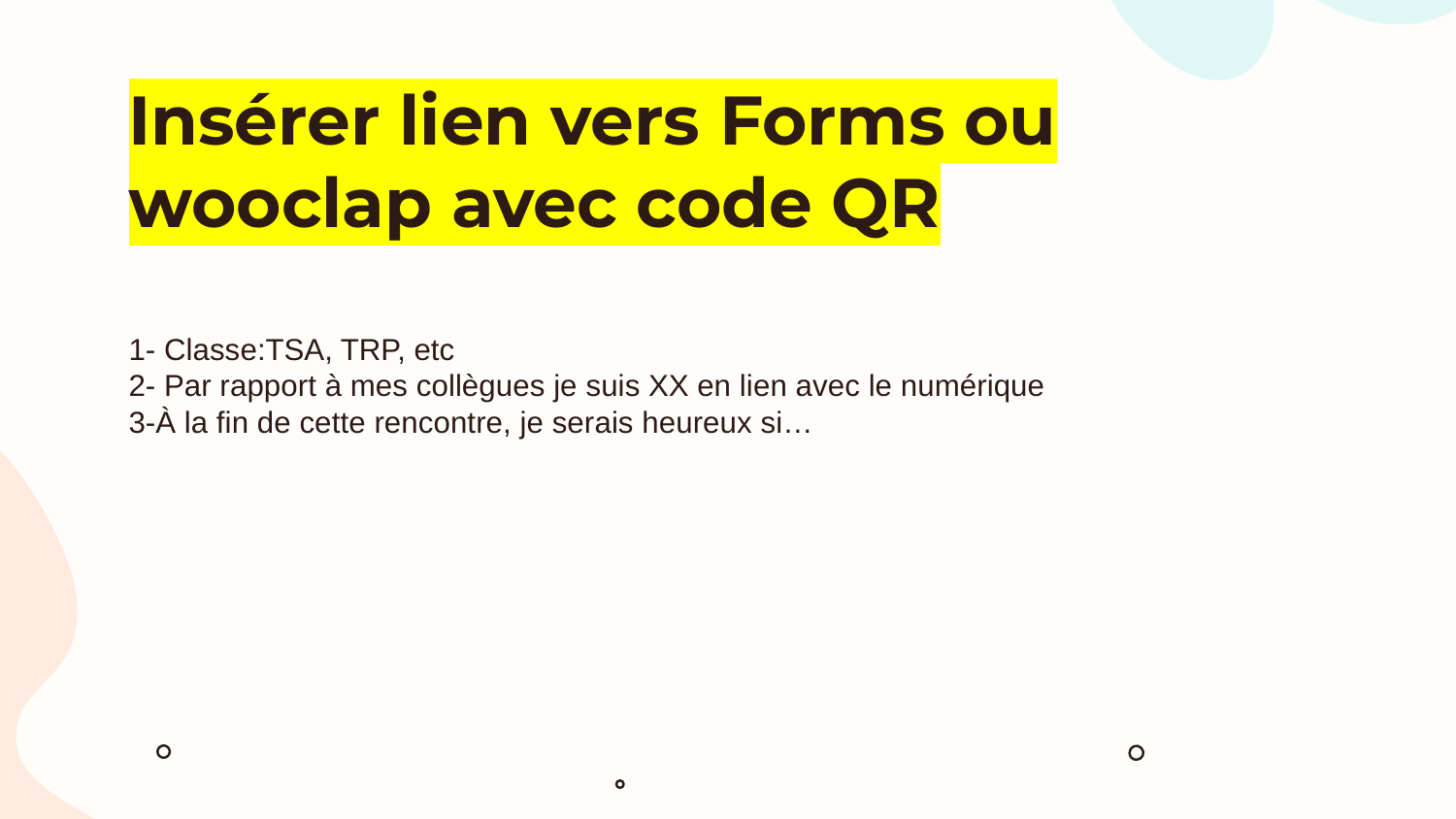

# Insérer lien vers Forms ou wooclap avec code QR
1- Classe:TSA, TRP, etc
2- Par rapport à mes collègues je suis XX en lien avec le numérique
3-À la fin de cette rencontre, je serais heureux si…